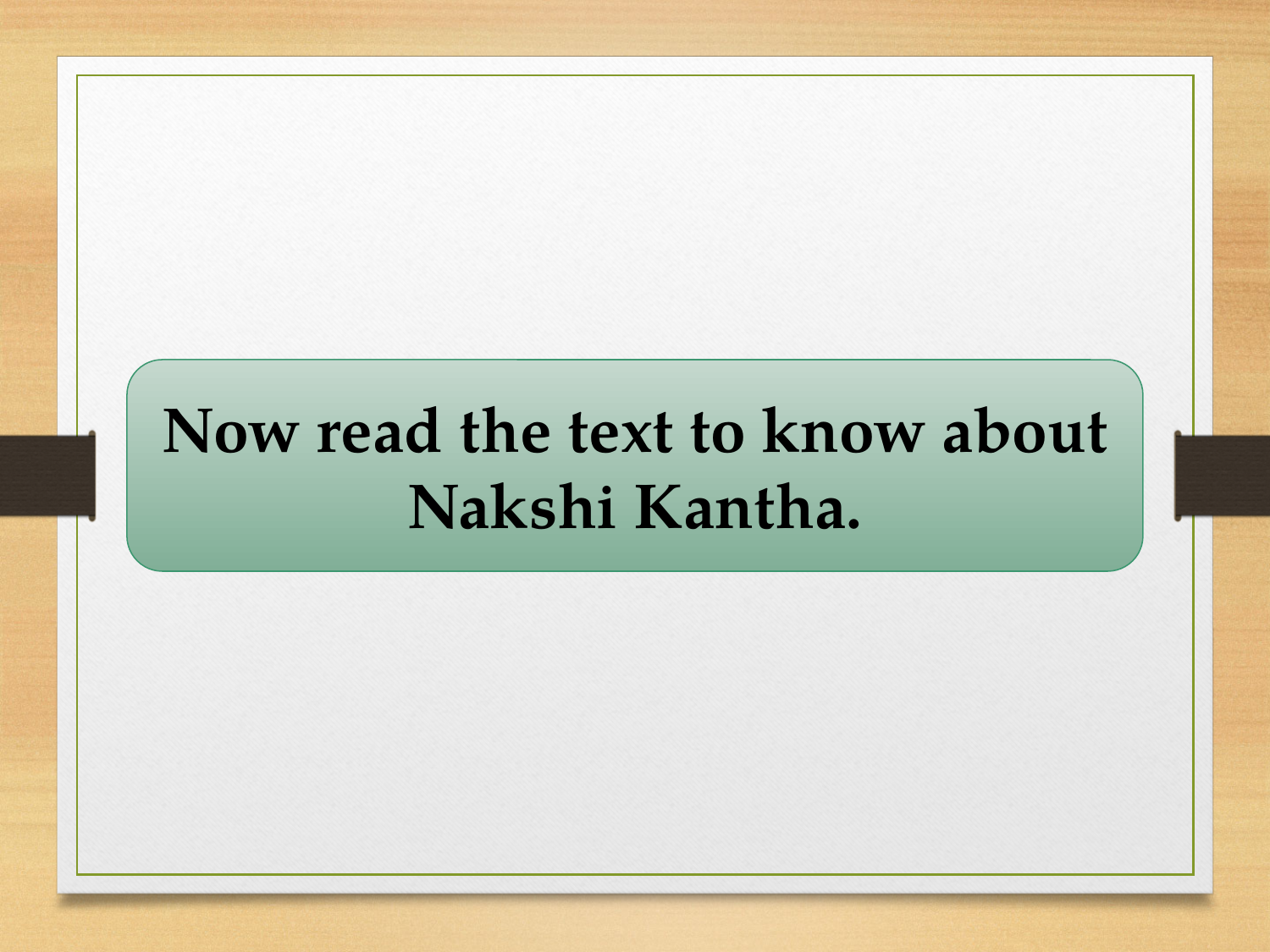

Now read the text to know about Nakshi Kantha.